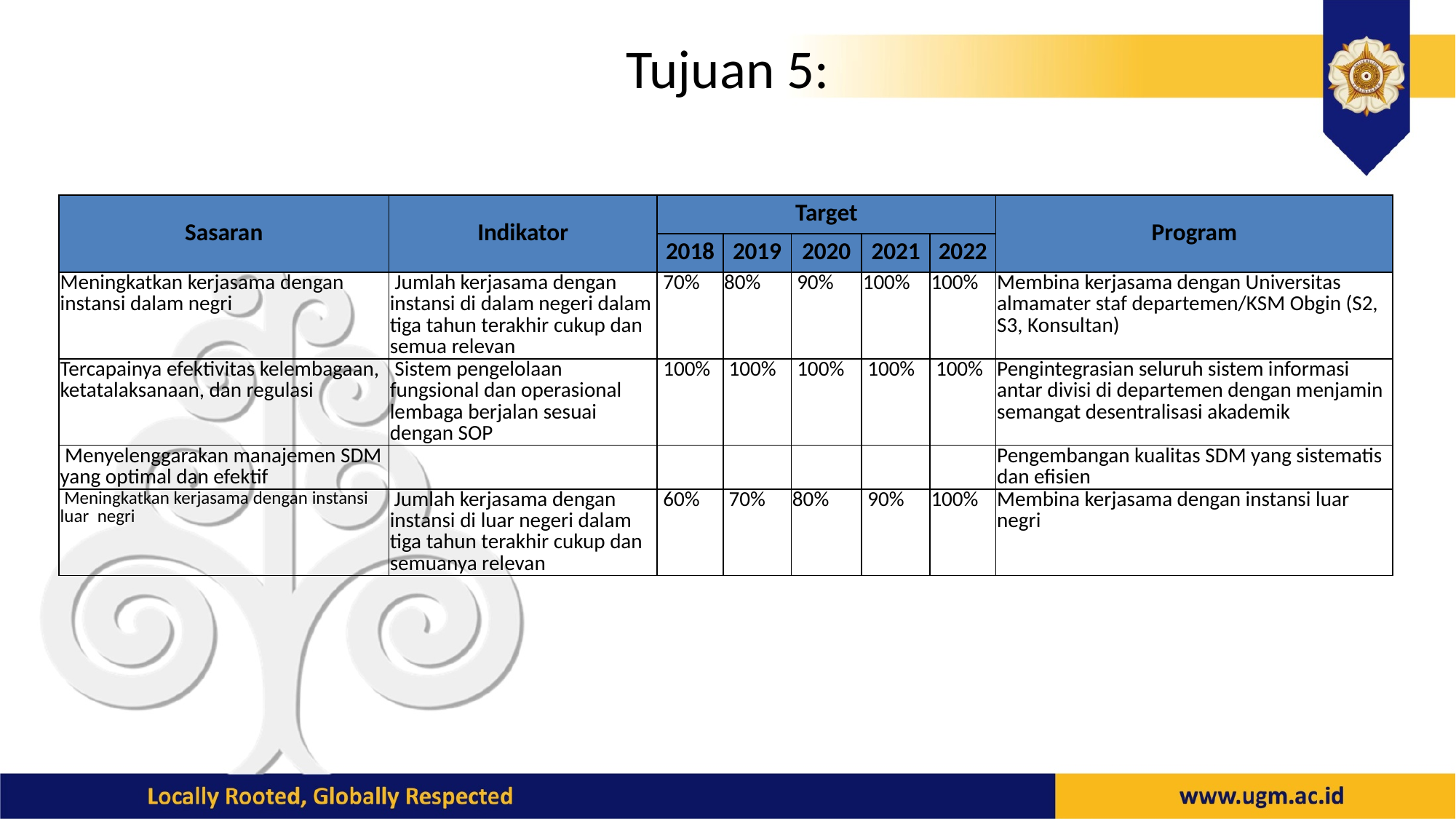

# Tujuan 5:
| Sasaran | Indikator | Target |  |  |  |  | Program |
| --- | --- | --- | --- | --- | --- | --- | --- |
|  |  | 2018 | 2019 | 2020 | 2021 | 2022 |  |
| Meningkatkan kerjasama dengan instansi dalam negri | Jumlah kerjasama dengan instansi di dalam negeri dalam tiga tahun terakhir cukup dan semua relevan | 70% | 80% | 90% | 100% | 100% | Membina kerjasama dengan Universitas almamater staf departemen/KSM Obgin (S2, S3, Konsultan) |
| Tercapainya efektivitas kelembagaan, ketatalaksanaan, dan regulasi | Sistem pengelolaan fungsional dan operasional lembaga berjalan sesuai dengan SOP | 100% | 100% | 100% | 100% | 100% | Pengintegrasian seluruh sistem informasi antar divisi di departemen dengan menjamin semangat desentralisasi akademik |
| Menyelenggarakan manajemen SDM yang optimal dan efektif |  |  |  |  |  |  | Pengembangan kualitas SDM yang sistematis dan efisien |
| Meningkatkan kerjasama dengan instansi luar negri | Jumlah kerjasama dengan instansi di luar negeri dalam tiga tahun terakhir cukup dan semuanya relevan | 60% | 70% | 80% | 90% | 100% | Membina kerjasama dengan instansi luar negri |